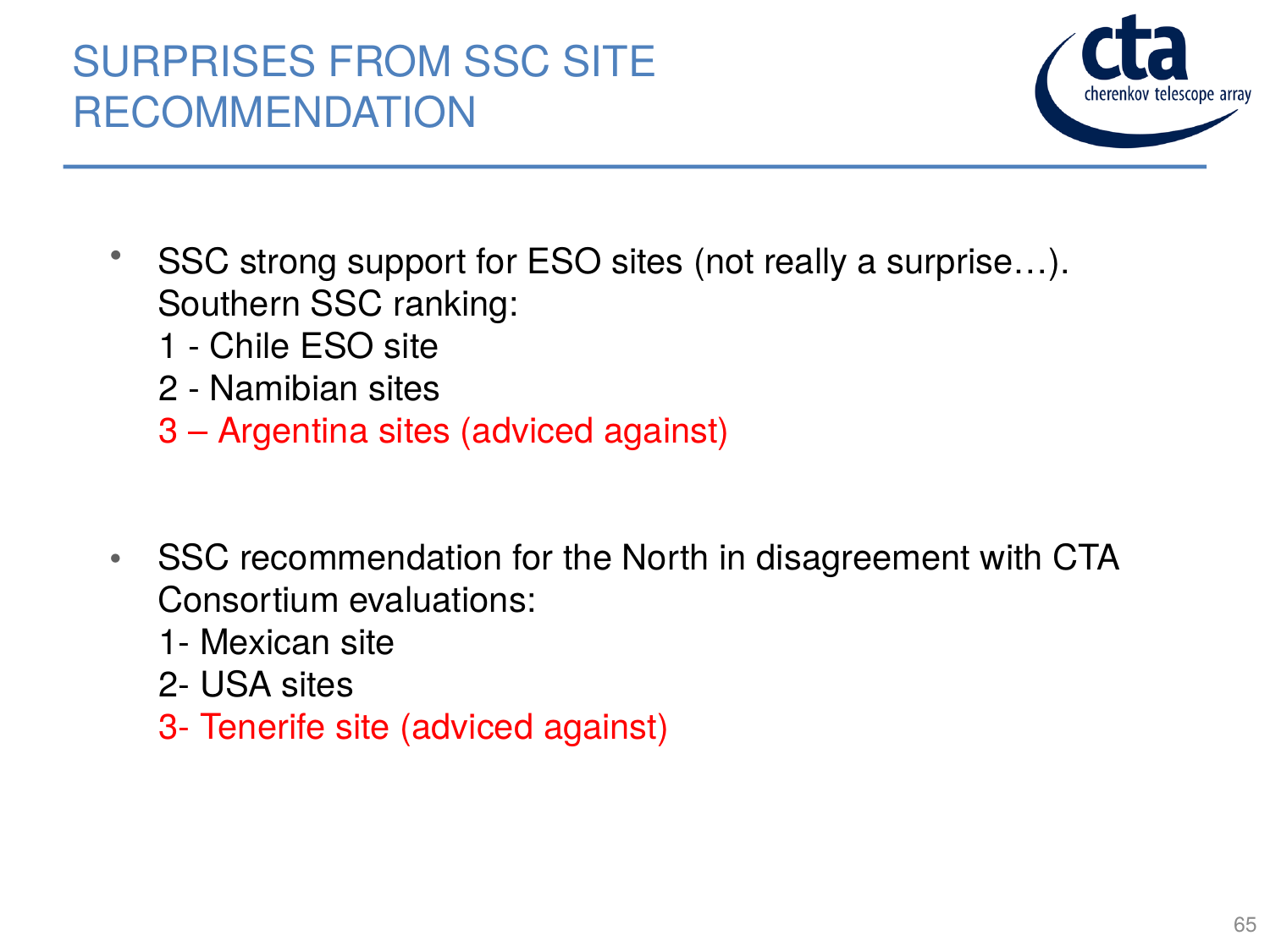

Surprises FROM SSC SITE RECOMMENDATION

SSC strong support for ESO sites (not really a surprise…). Southern SSC ranking:
     1 - Chile ESO site
     2 - Namibian sites
     3 – Argentina sites (adviced against)

SSC recommendation for the North in disagreement with CTA Consortium evaluations:
     1- Mexican site
     2- USA sites
     3- Tenerife site (adviced against)
65